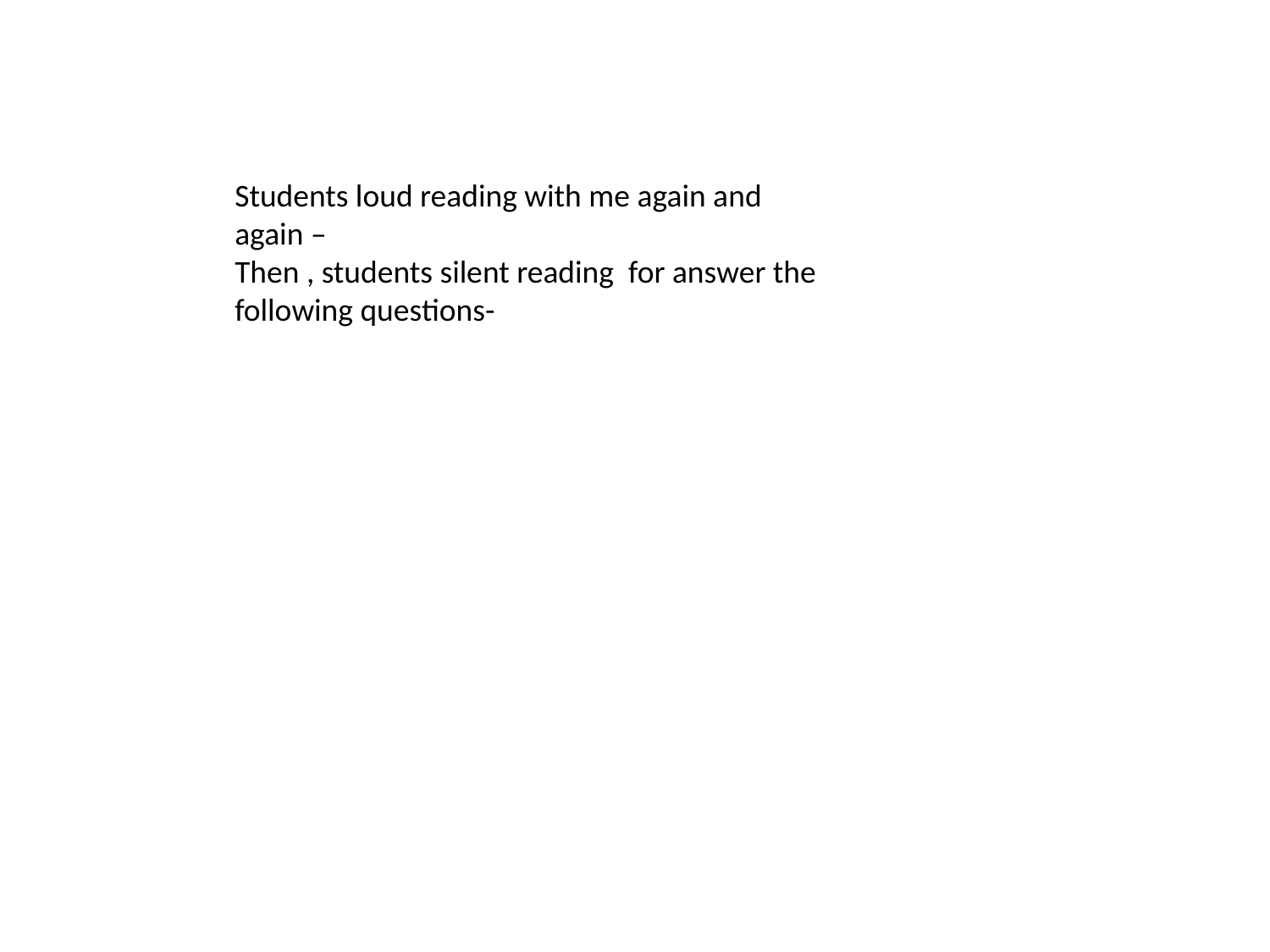

Students loud reading with me again and again –
Then , students silent reading  for answer the following questions-